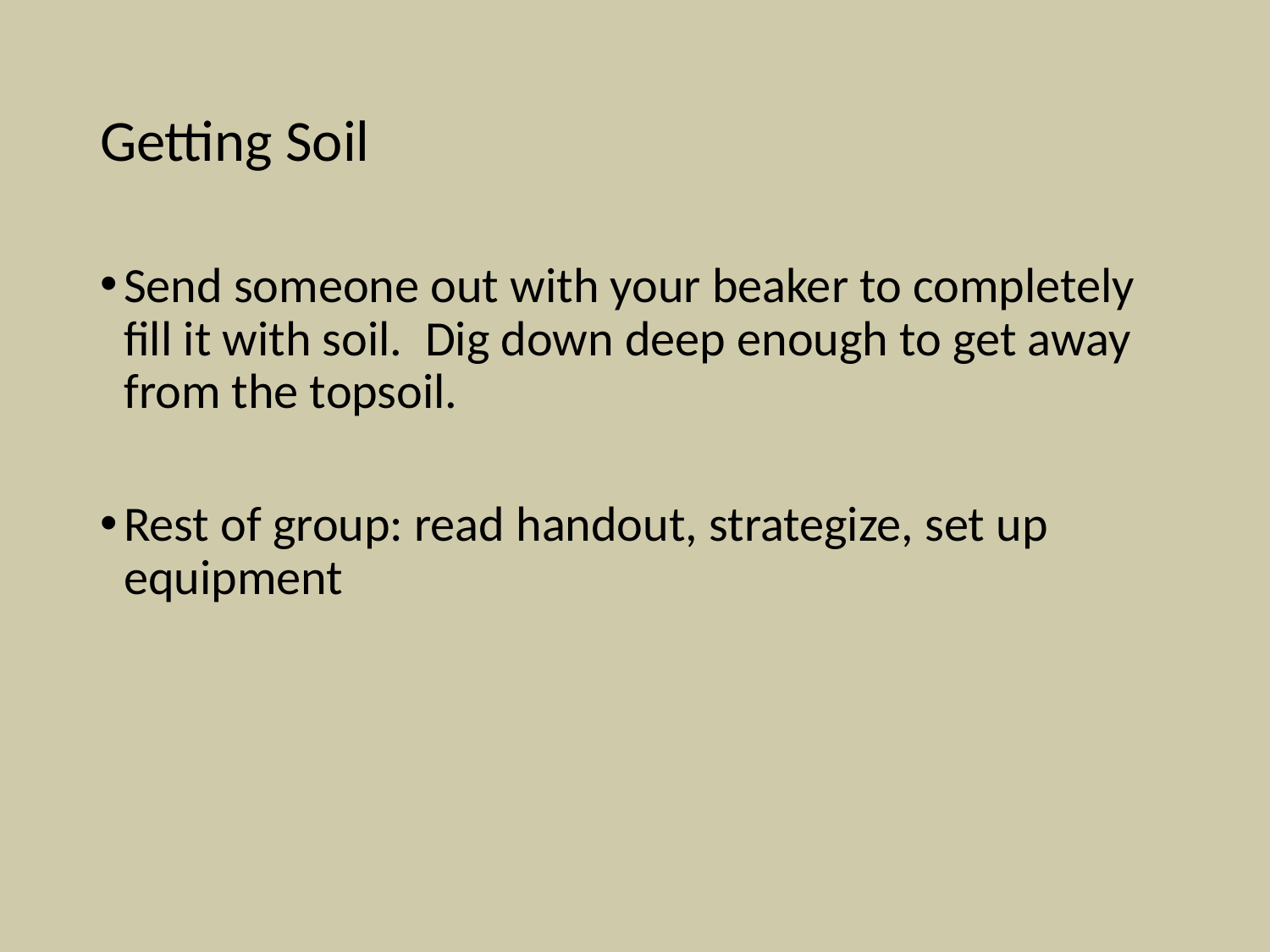

# Getting Soil
Send someone out with your beaker to completely fill it with soil.  Dig down deep enough to get away from the topsoil.

Rest of group: read handout, strategize, set up equipment